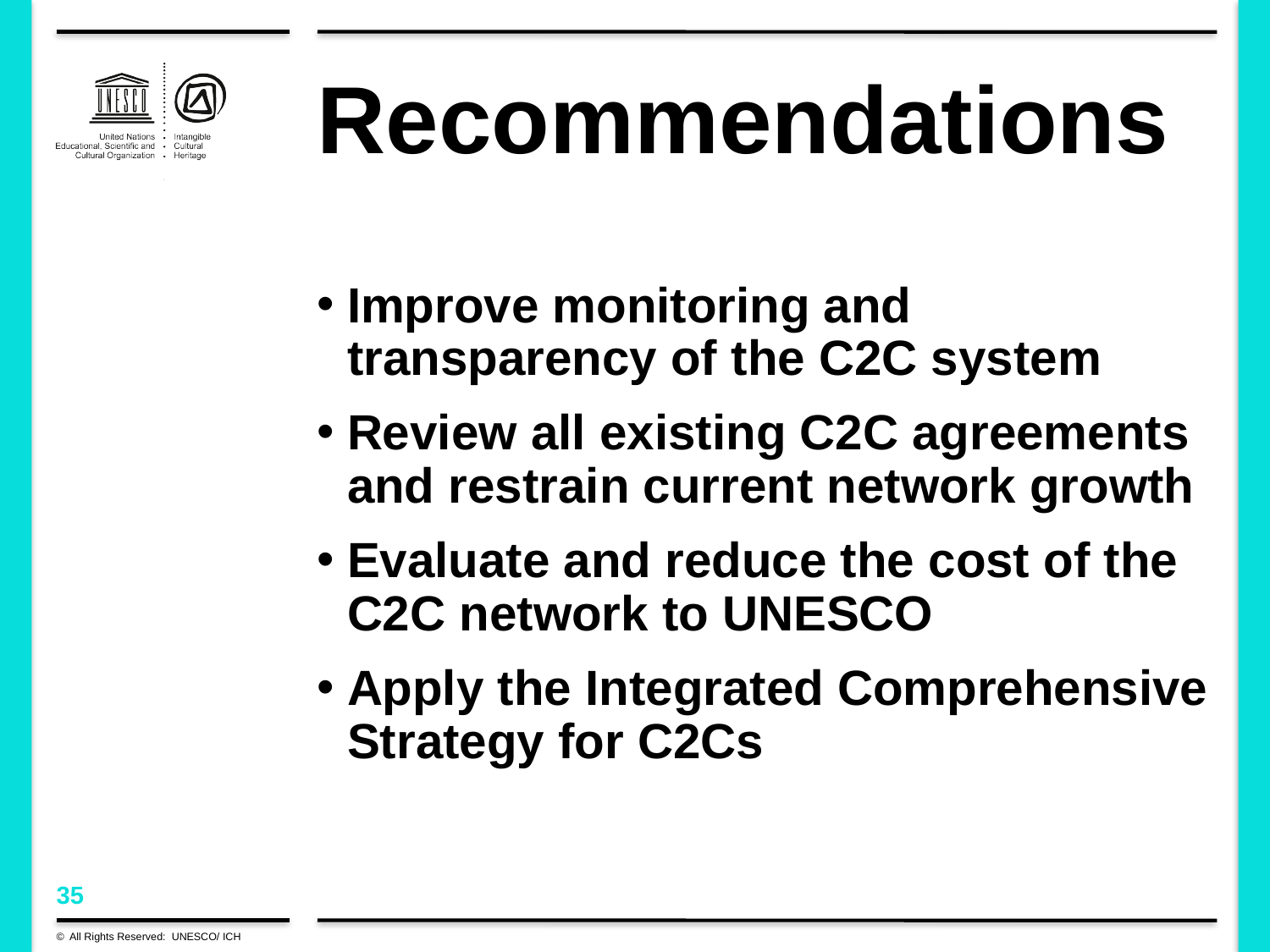

# Recommendations
Improve monitoring and transparency of the C2C system
Review all existing C2C agreements and restrain current network growth
Evaluate and reduce the cost of the C2C network to UNESCO
Apply the Integrated Comprehensive Strategy for C2Cs